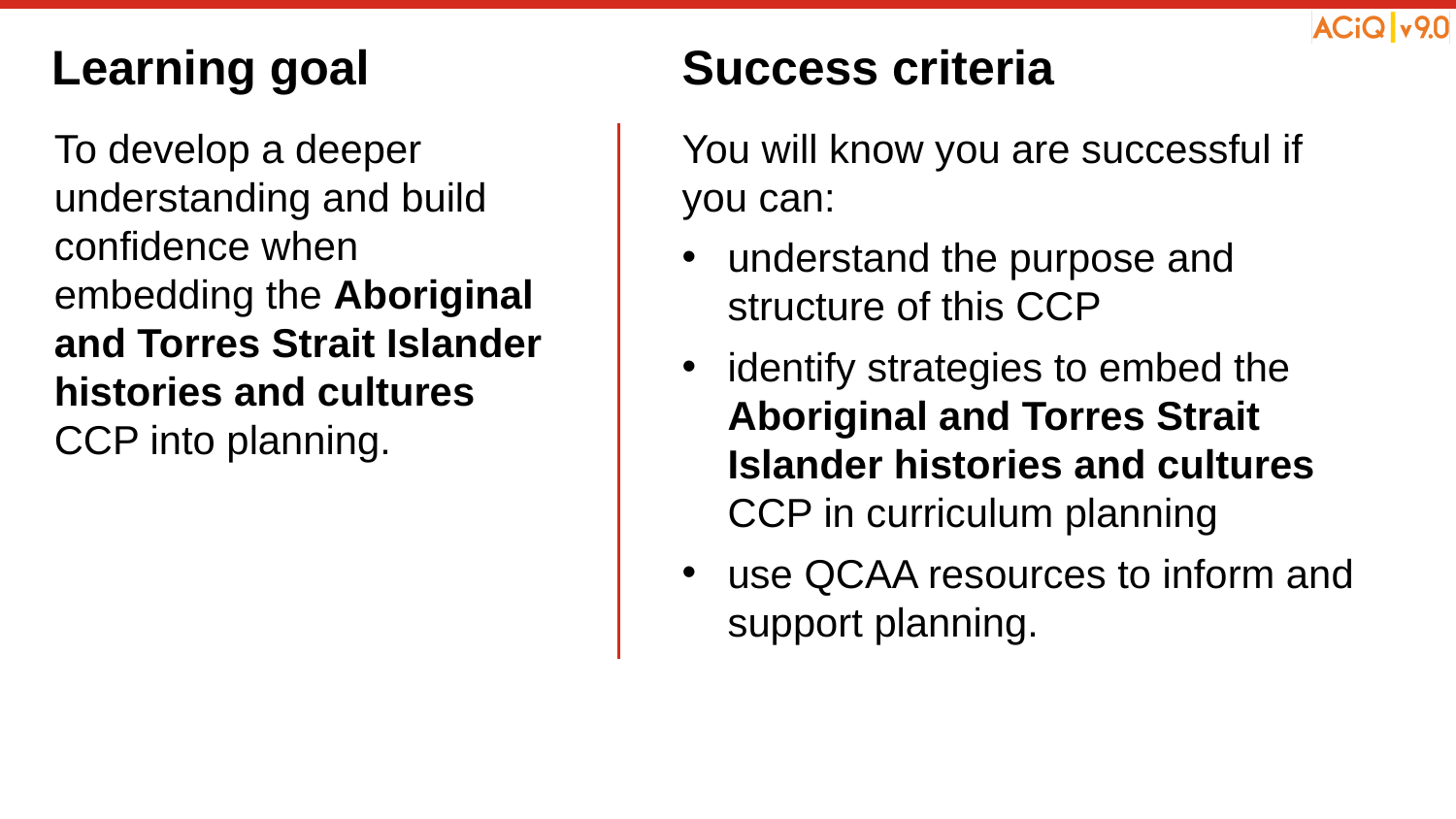

Learning goal
Success criteria
To develop a deeper understanding and build confidence when embedding the Aboriginal and Torres Strait Islander histories and cultures CCP into planning.
You will know you are successful if you can:
understand the purpose and structure of this CCP
identify strategies to embed the Aboriginal and Torres Strait Islander histories and cultures CCP in curriculum planning
use QCAA resources to inform and support planning.